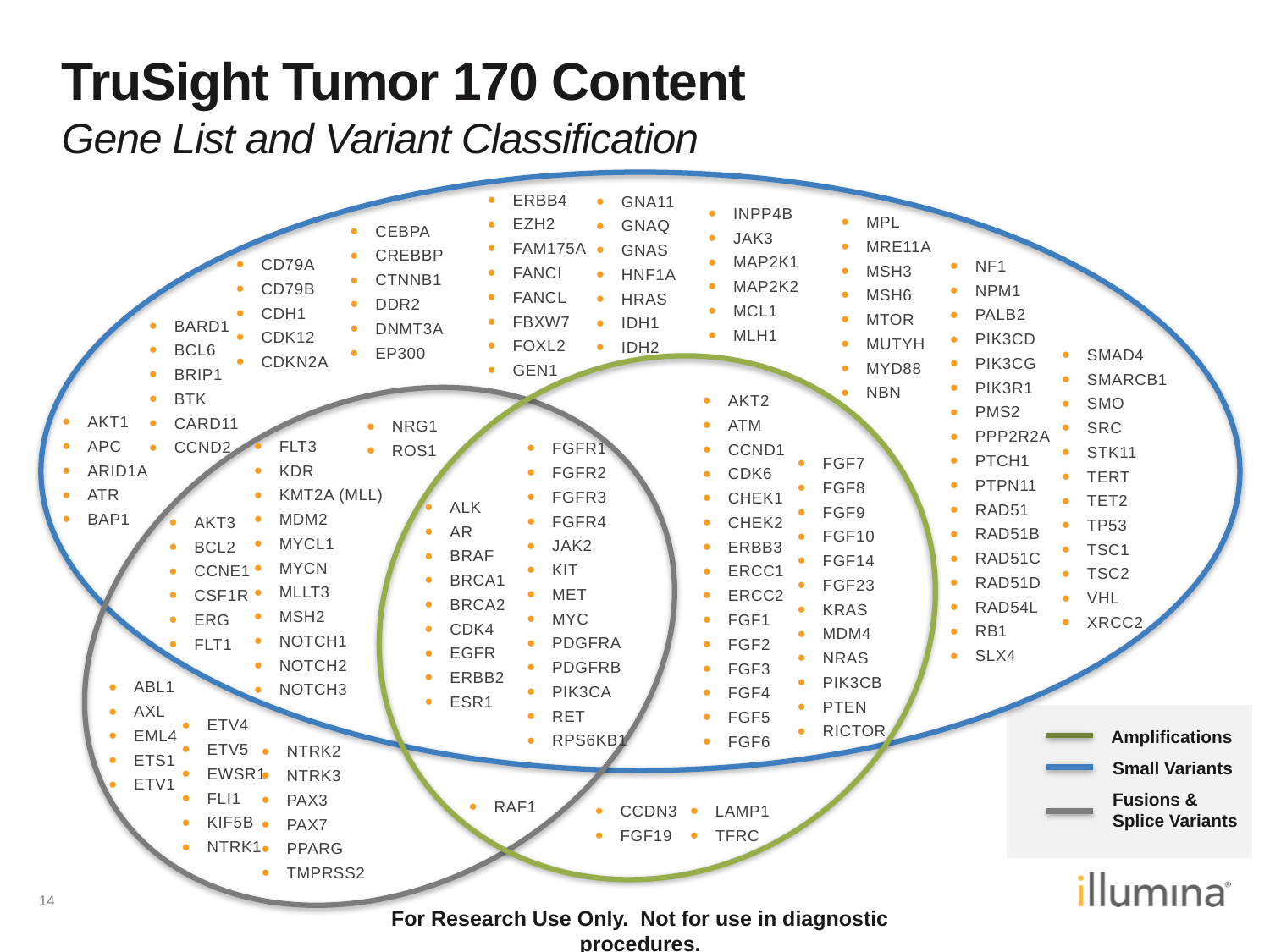

# TruSight Tumor 170 Content Gene List and Variant Classification

ERBB4
EZH2
FAM175A
FANCI
FANCL
FBXW7
FOXL2
GEN1

GNA11
GNAQ
GNAS
HNF1A
HRAS
IDH1
IDH2

INPP4B
JAK3
MAP2K1
MAP2K2
MCL1
MLH1

MPL
MRE11A
MSH3
MSH6
MTOR
MUTYH
MYD88
NBN

CEBPA
CREBBP
CTNNB1
DDR2
DNMT3A
EP300

NF1
NPM1
PALB2
PIK3CD
PIK3CG
PIK3R1
PMS2
PPP2R2A
PTCH1
PTPN11
RAD51
RAD51B
RAD51C
RAD51D
RAD54L
RB1
SLX4

CD79A
CD79B
CDH1
CDK12
CDKN2A

BARD1
BCL6
BRIP1
BTK
CARD11
CCND2

SMAD4
SMARCB1
SMO
SRC
STK11
TERT
TET2
TP53
TSC1
TSC2
VHL
XRCC2

AKT2
ATM
CCND1
CDK6
CHEK1
CHEK2
ERBB3
ERCC1
ERCC2
FGF1
FGF2
FGF3
FGF4
FGF5
FGF6

AKT1
APC
ARID1A
ATR
BAP1

NRG1
ROS1
FLT3
KDR
KMT2A (MLL)
MDM2
MYCL1
MYCN
MLLT3
MSH2
NOTCH1
NOTCH2
NOTCH3

FGFR1
FGFR2
FGFR3
FGFR4
JAK2
KIT
MET
MYC
PDGFRA
PDGFRB
PIK3CA
RET
RPS6KB1

FGF7
FGF8
FGF9
FGF10
FGF14
FGF23
KRAS
MDM4
NRAS
PIK3CB
PTEN
RICTOR
ALK
AR
BRAF
BRCA1
BRCA2
CDK4
EGFR
ERBB2
ESR1

AKT3
BCL2
CCNE1
CSF1R
ERG
FLT1

ABL1
AXL
EML4
ETS1
ETV1

ETV4
ETV5
EWSR1
FLI1
KIF5B
NTRK1
Amplifications
Fusions &
Splice Variants
NTRK2
NTRK3
PAX3
PAX7
PPARG
TMPRSS2

Small Variants
RAF1
CCDN3
FGF19
LAMP1
TFRC
For Research Use Only.  Not for use in diagnostic procedures.